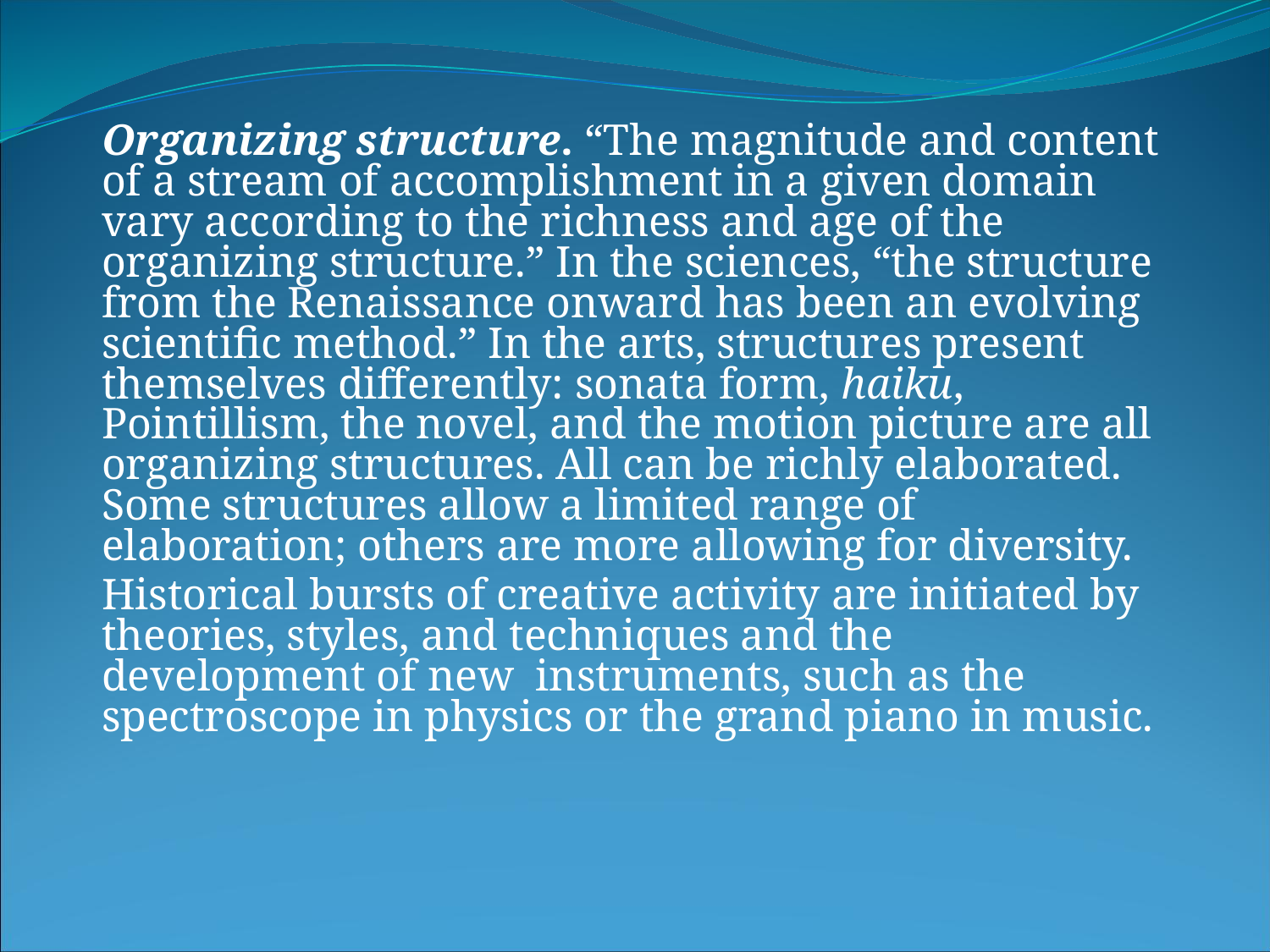

Organizing structure. “The magnitude and content of a stream of accomplishment in a given domain vary according to the richness and age of the organizing structure.” In the sciences, “the structure from the Renaissance onward has been an evolving scientific method.” In the arts, structures present themselves differently: sonata form, haiku, Pointillism, the novel, and the motion picture are all organizing structures. All can be richly elaborated. Some structures allow a limited range of elaboration; others are more allowing for diversity.
Historical bursts of creative activity are initiated by theories, styles, and techniques and the development of new  instruments, such as the spectroscope in physics or the grand piano in music.